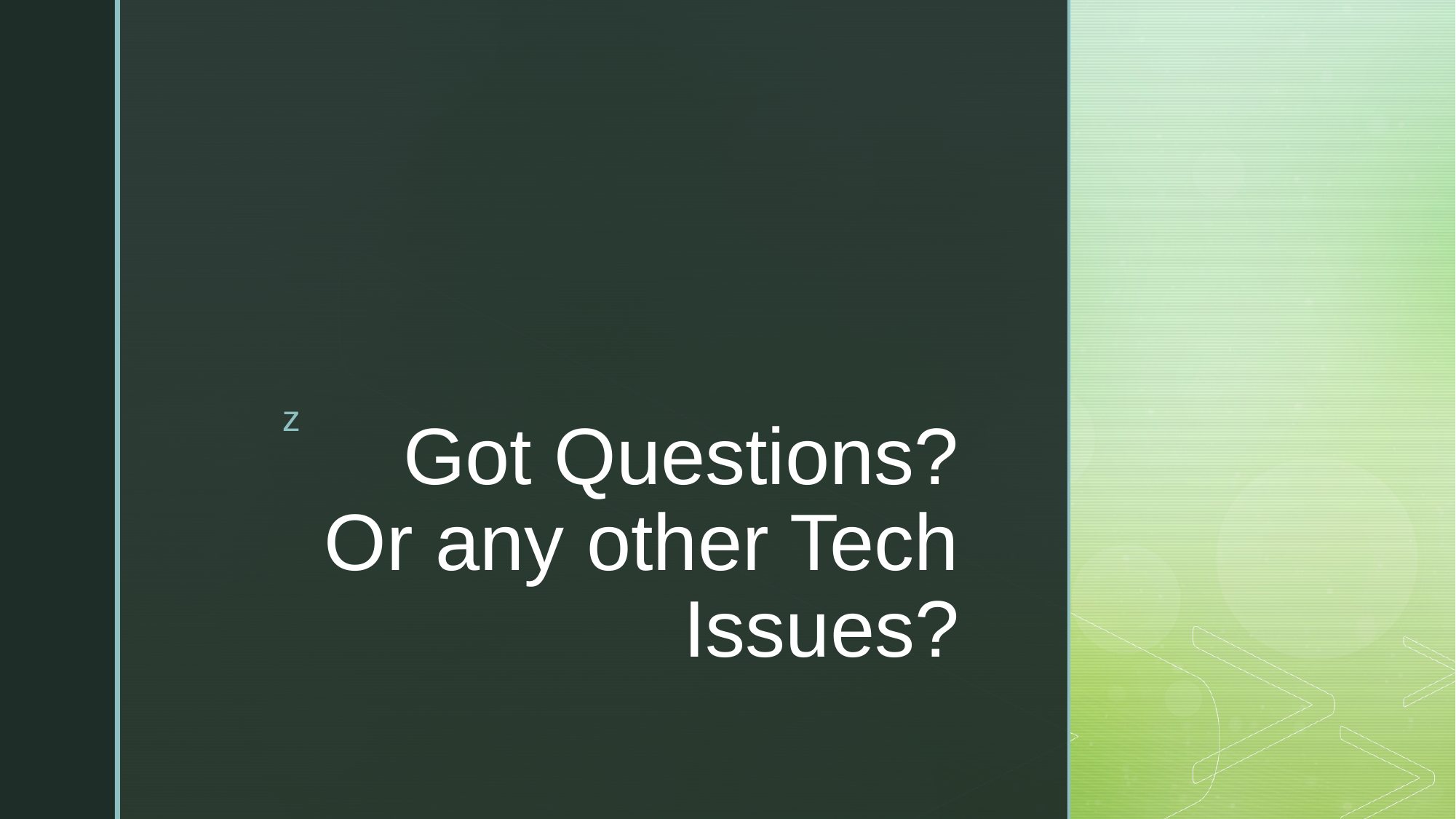

# Got Questions? Or any other Tech Issues?